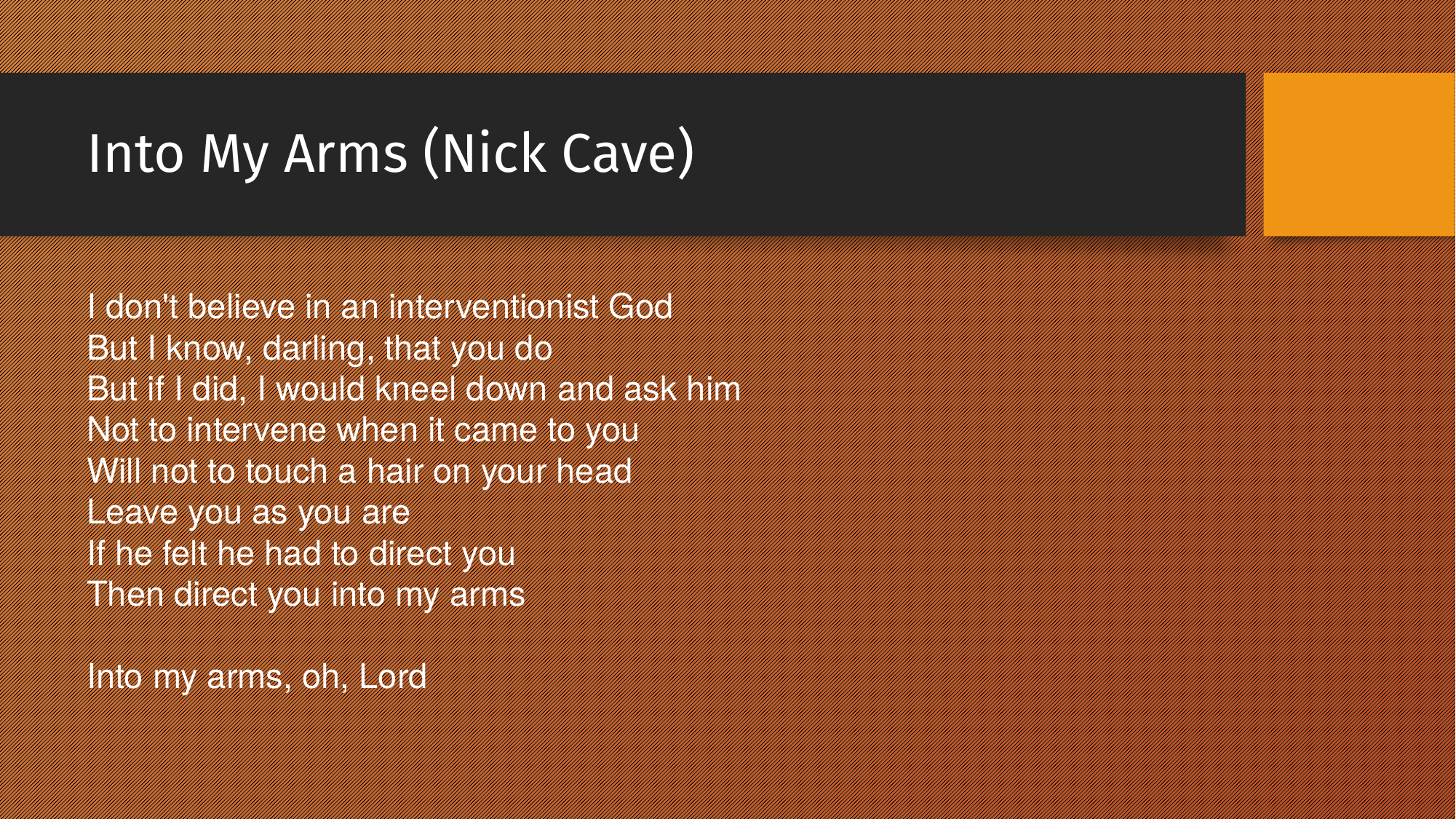

# Into My Arms (Nick Cave)
I don't believe in an interventionist God
But I know, darling, that you do
But if I did, I would kneel down and ask him
Not to intervene when it came to you
Will not to touch a hair on your head
Leave you as you are
If he felt he had to direct you
Then direct you into my arms

Into my arms, oh, Lord